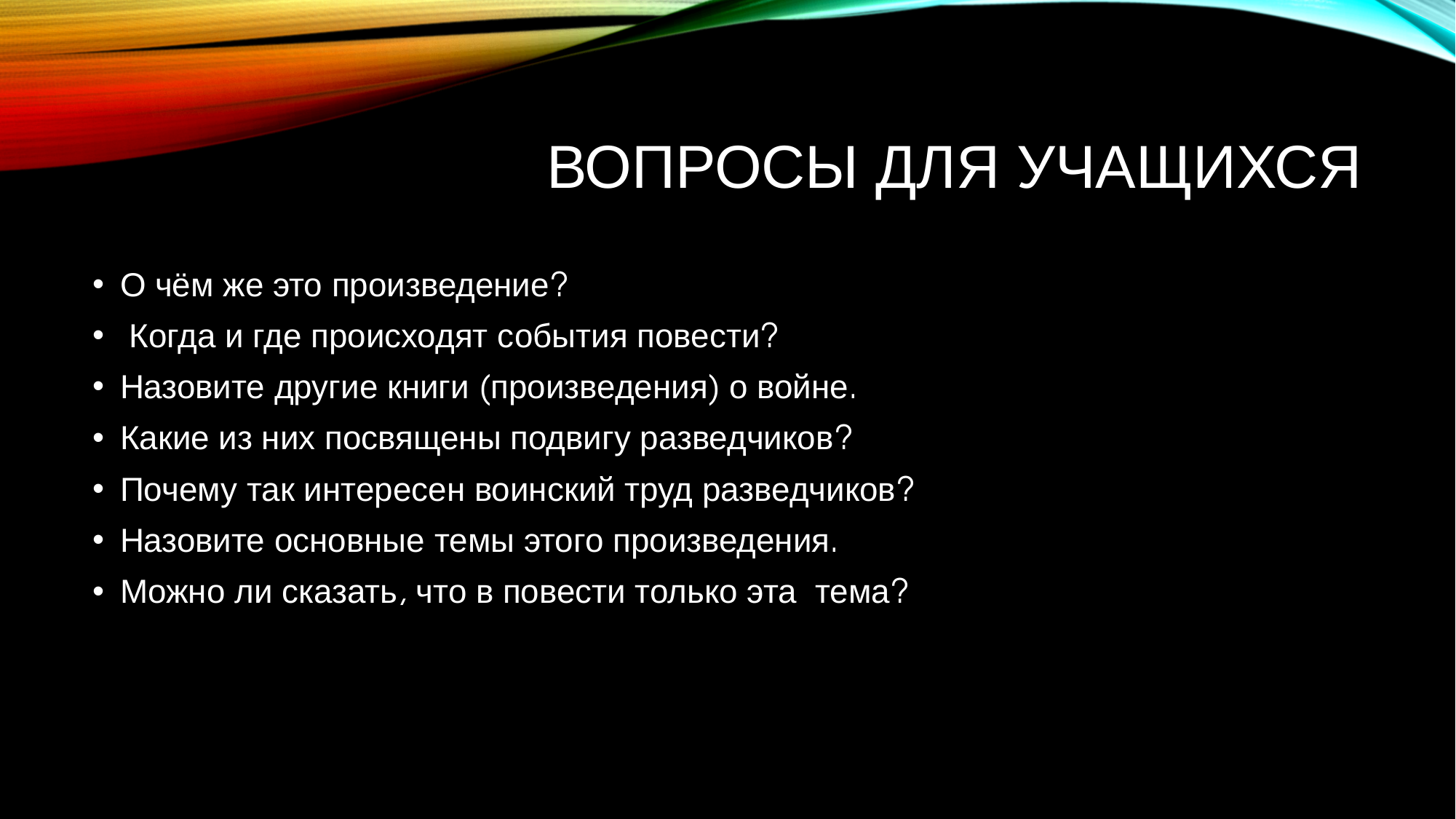

# Вопросы для учащихся
О чём же это произведение?
 Когда и где происходят события повести?
Назовите другие книги (произведения) о войне.
Какие из них посвящены подвигу разведчиков?
Почему так интересен воинский труд разведчиков?
Назовите основные темы этого произведения.
Можно ли сказать, что в повести только эта  тема?